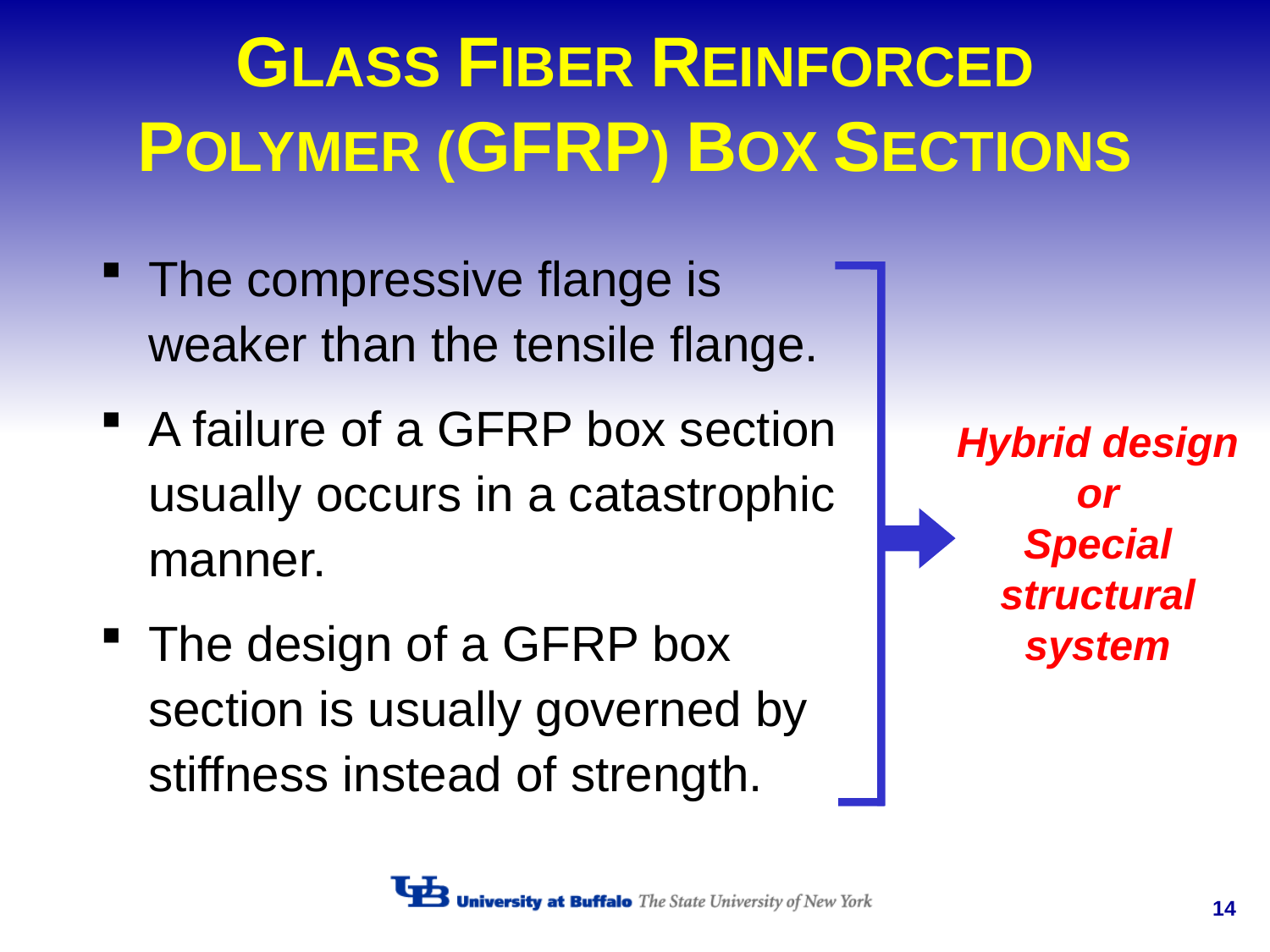

# GLASS FIBER REINFORCED POLYMER (GFRP) BOX SECTIONS
The compressive flange is weaker than the tensile flange.
A failure of a GFRP box section usually occurs in a catastrophic manner.
The design of a GFRP box section is usually governed by stiffness instead of strength.

Hybrid design
or
Special structural
system
14